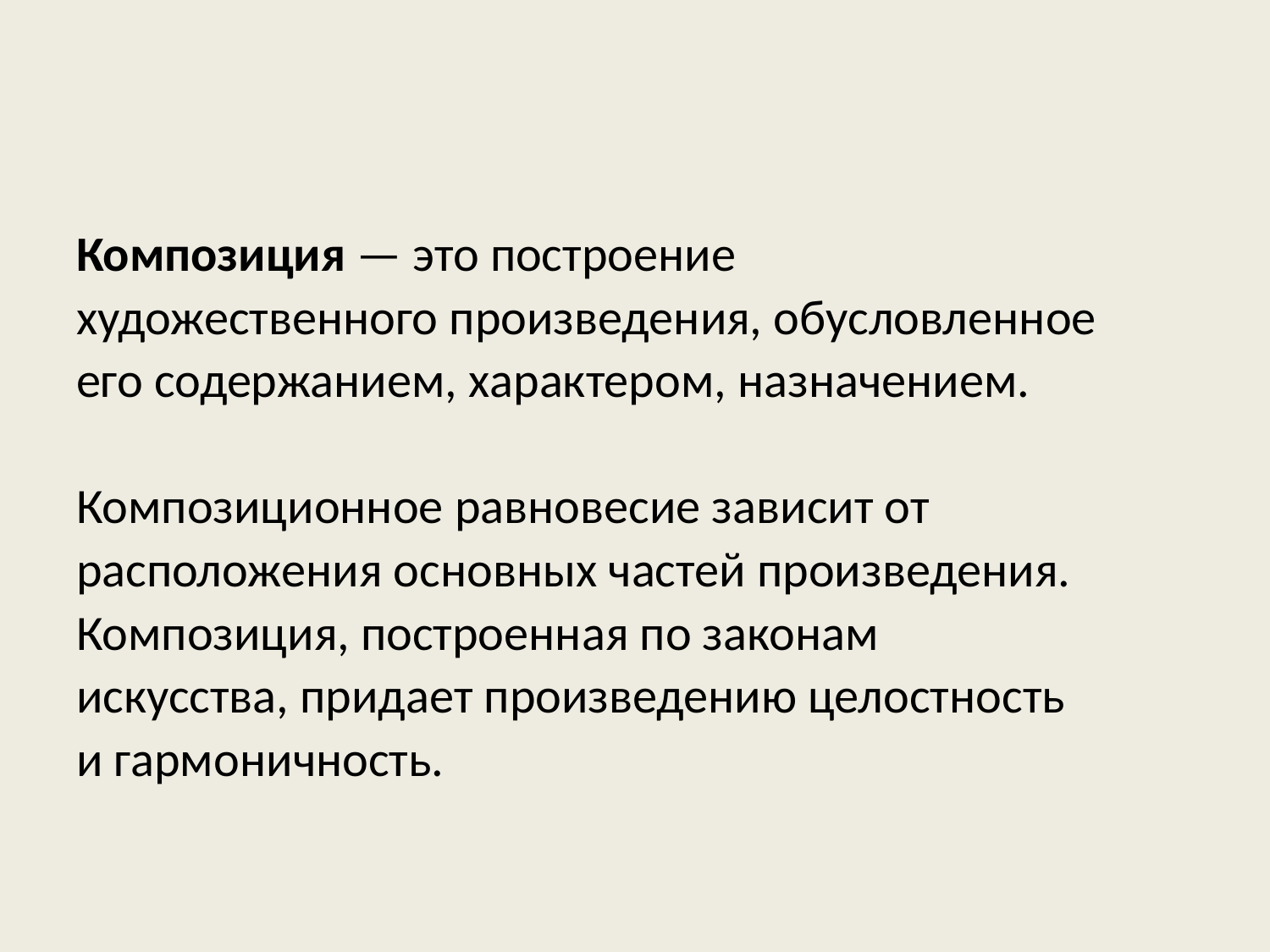

#
Композиция — это построение
художественного произведения, обусловленное
его содержанием, характером, назначением.

Композиционное равновесие зависит от
расположения основных частей произведения.
Композиция, построенная по законам
искусства, придает произведению целостность
и гармоничность.